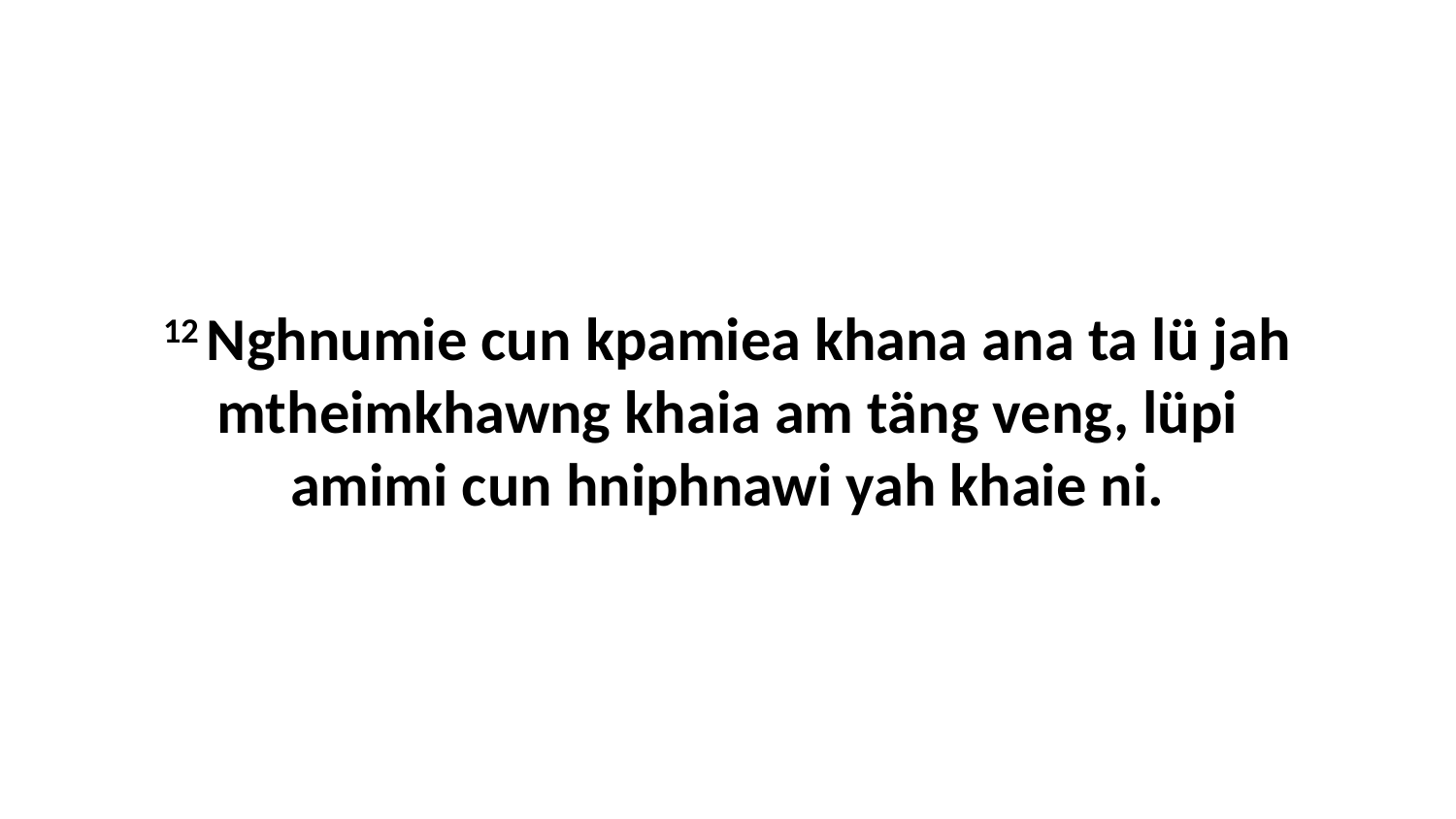

12 Nghnumie cun kpamiea khana ana ta lü jah mtheimkhawng khaia am täng veng, lüpi amimi cun hniphnawi yah khaie ni.